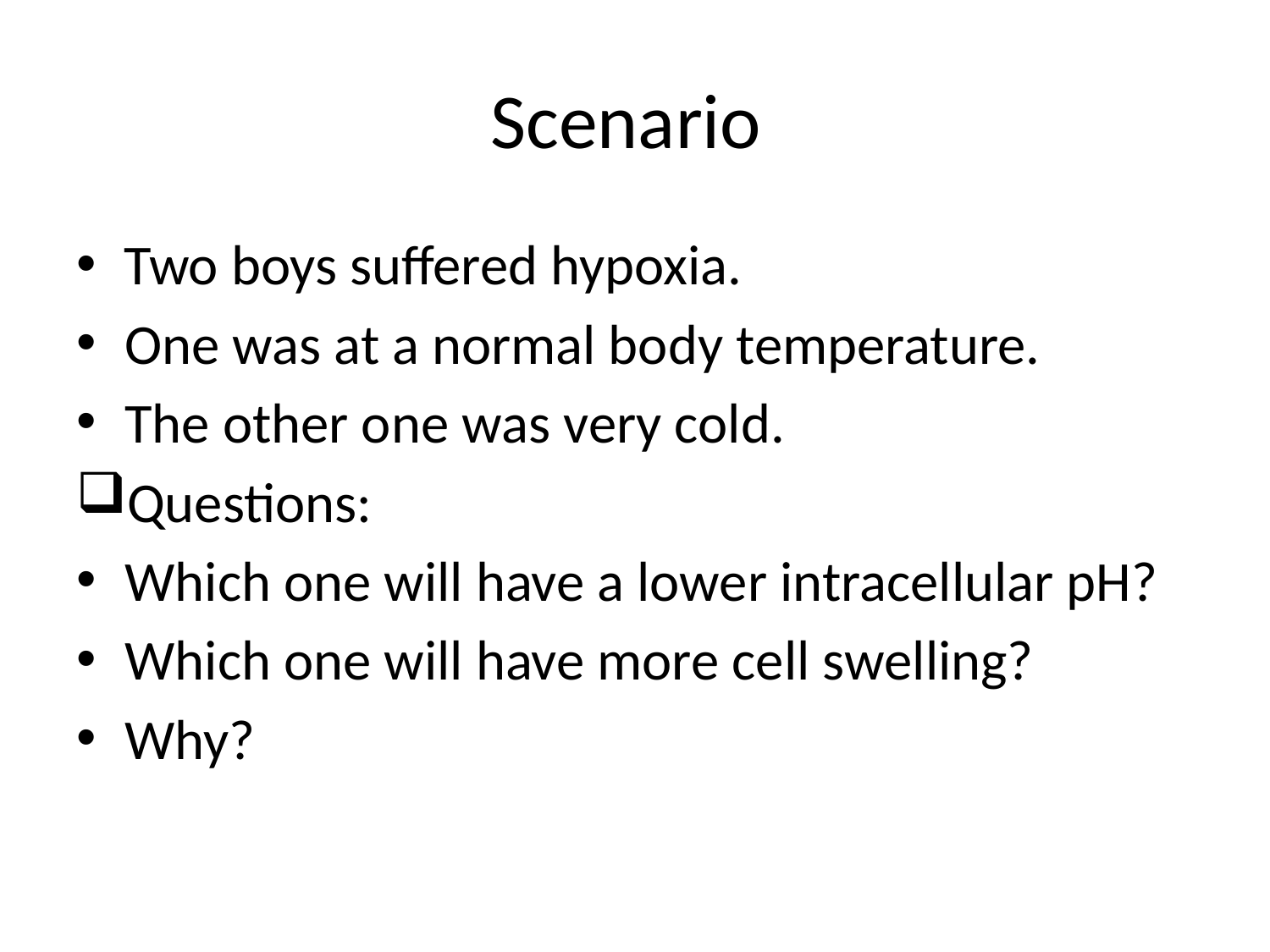

# Scenario
Two boys suffered hypoxia.
One was at a normal body temperature.
The other one was very cold.
Questions:
Which one will have a lower intracellular pH?
Which one will have more cell swelling?
Why?